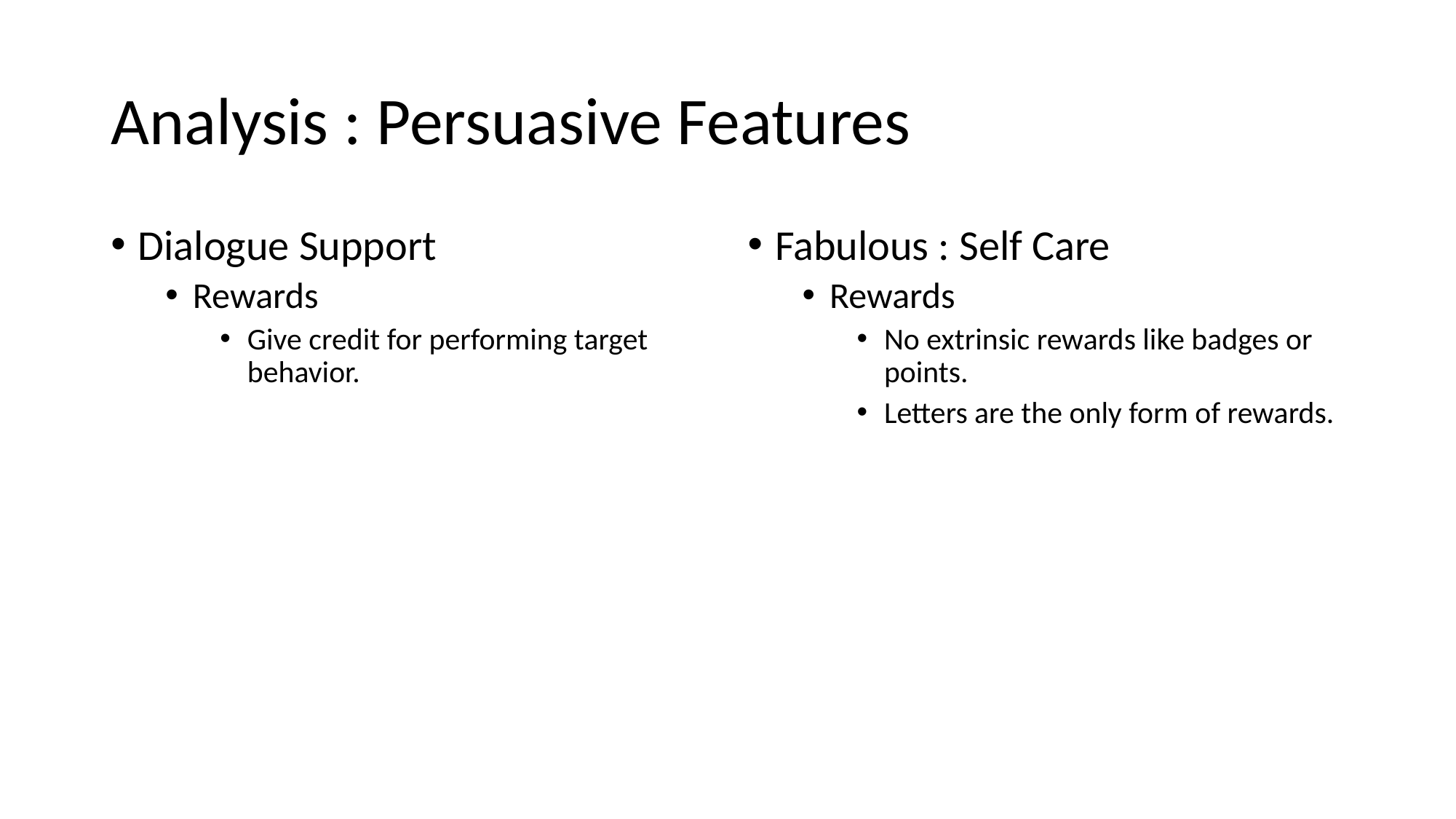

# Analysis : Persuasive Features
Dialogue Support
Rewards
Give credit for performing target behavior.
Fabulous : Self Care
Rewards
No extrinsic rewards like badges or points.
Letters are the only form of rewards.